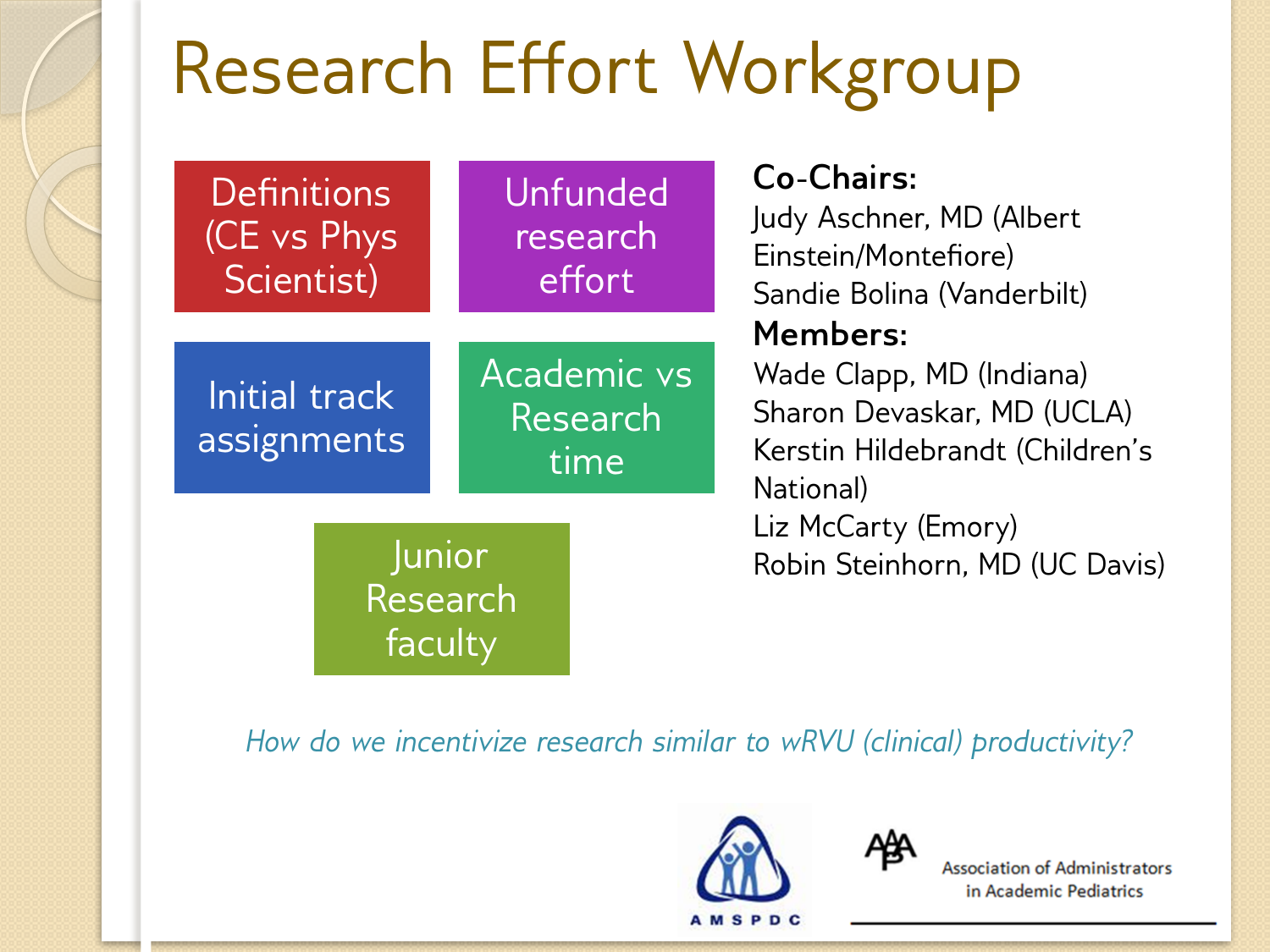

Research Effort Workgroup
Co-Chairs:
Judy Aschner, MD (Albert Einstein/Montefiore)
Sandie Bolina (Vanderbilt)
Members:
Wade Clapp, MD (Indiana)
Sharon Devaskar, MD (UCLA)
Kerstin Hildebrandt (Children’s National)
Liz McCarty (Emory)
Robin Steinhorn, MD (UC Davis)
Definitions (CE vs Phys Scientist)
Unfunded research effort
Initial track assignments
Academic vs Research time
Junior Research faculty
How do we incentivize research similar to wRVU (clinical) productivity?